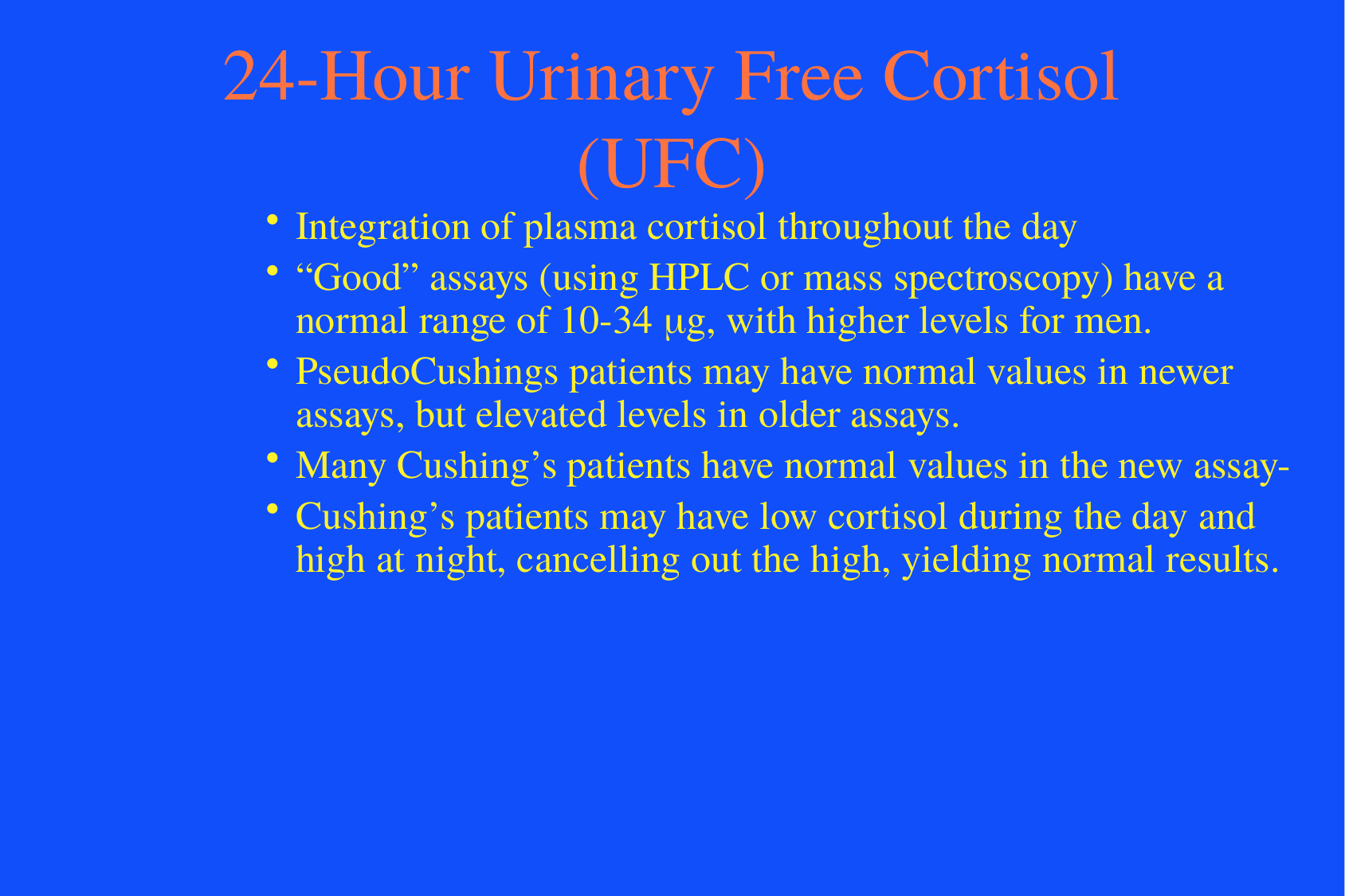

# 24-Hour Urinary Free Cortisol (UFC)
Integration of plasma cortisol throughout the day
“Good” assays (using HPLC or mass spectroscopy) have a normal range of 10-34 μg, with higher levels for men.
PseudoCushings patients may have normal values in newer assays, but elevated levels in older assays.
Many Cushing’s patients have normal values in the new assay-
Cushing’s patients may have low cortisol during the day and high at night, cancelling out the high, yielding normal results.